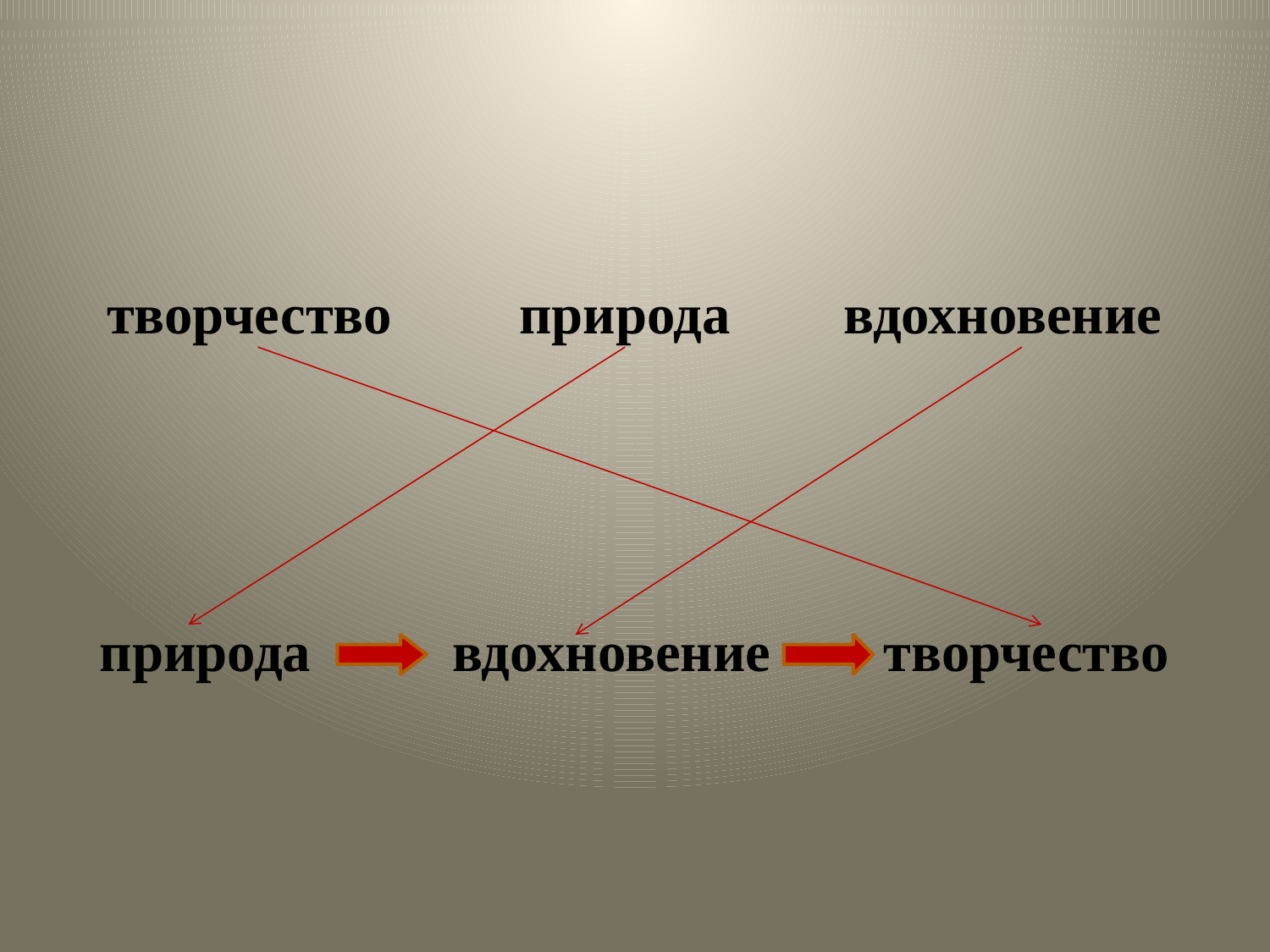

# творчество         природа        вдохновение природа          вдохновение        творчество